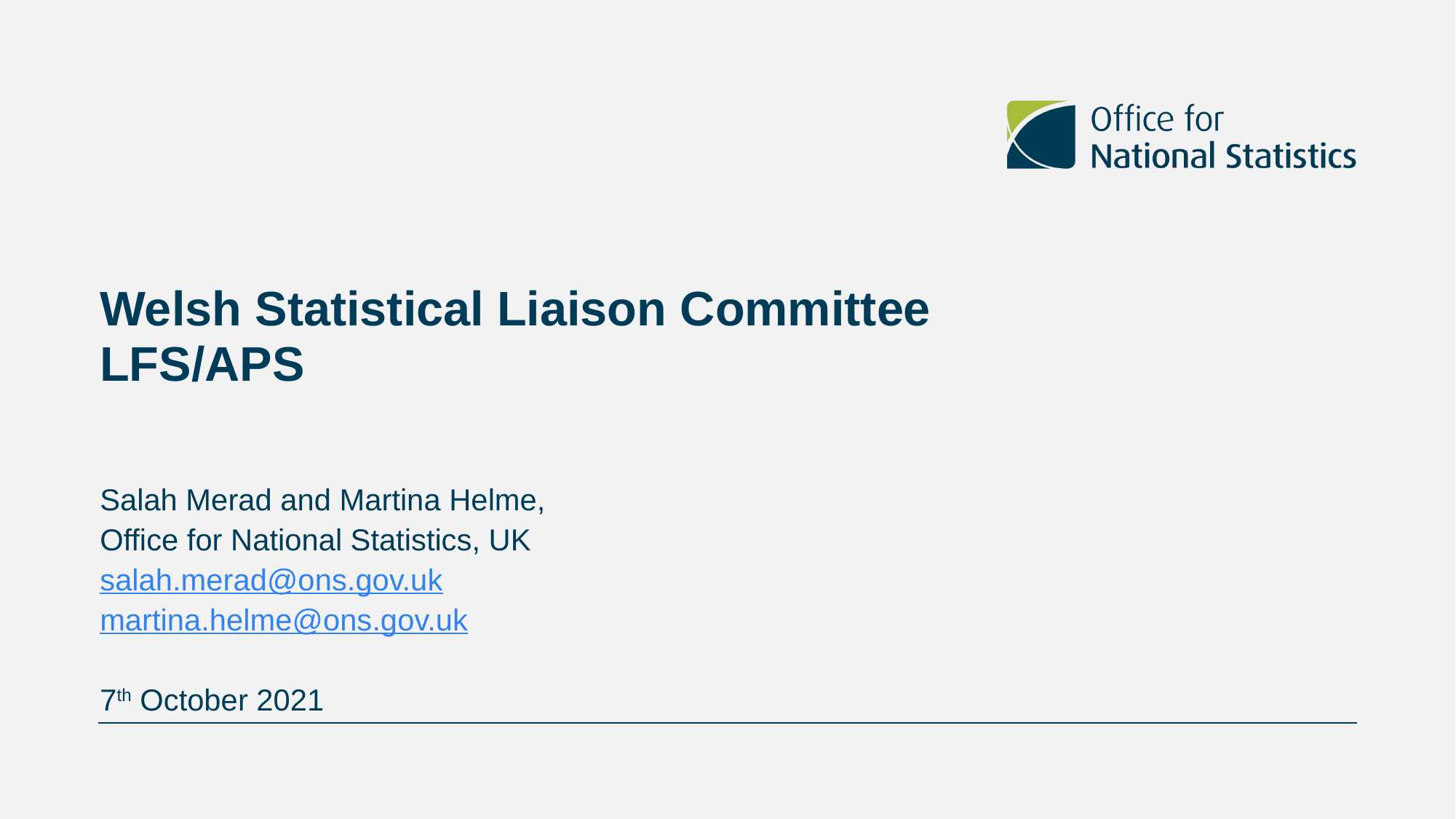

# Welsh Statistical Liaison Committee LFS/APS

Salah Merad and Martina Helme,
Office for National Statistics, UK
salah.merad@ons.gov.uk
martina.helme@ons.gov.uk

7th October 2021